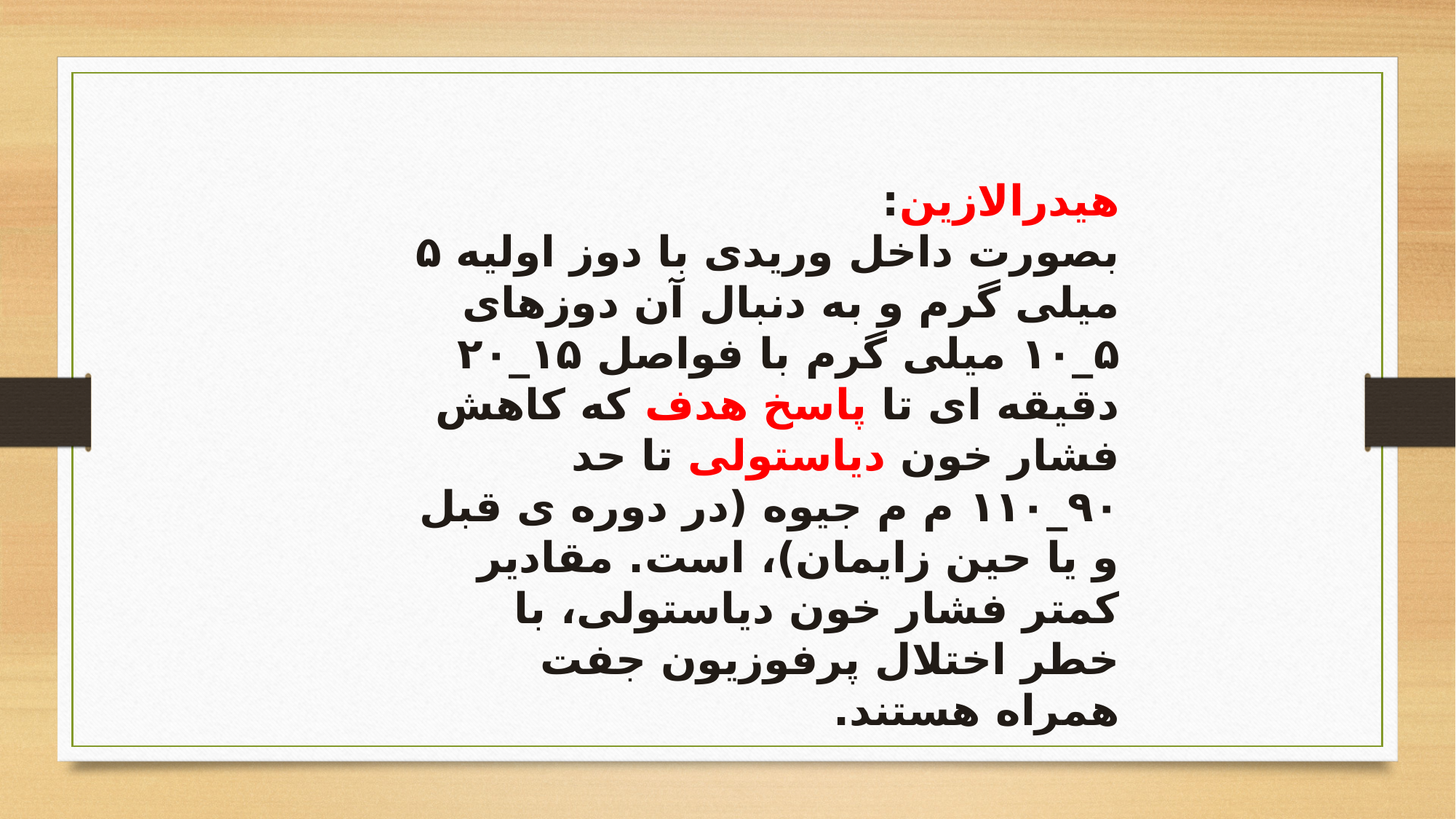

هیدرالازین:
بصورت داخل وریدی با دوز اولیه ۵ میلی گرم و به دنبال آن دوزهای ۵_۱۰ میلی گرم با فواصل ۱۵_۲۰ دقیقه ای تا پاسخ هدف که کاهش فشار خون دیاستولی تا حد ۹۰_۱۱۰ م م جیوه (در دوره ی قبل و یا حین زایمان)، است. مقادیر کمتر فشار خون دیاستولی، با خطر اختلال پرفوزیون جفت همراه هستند.